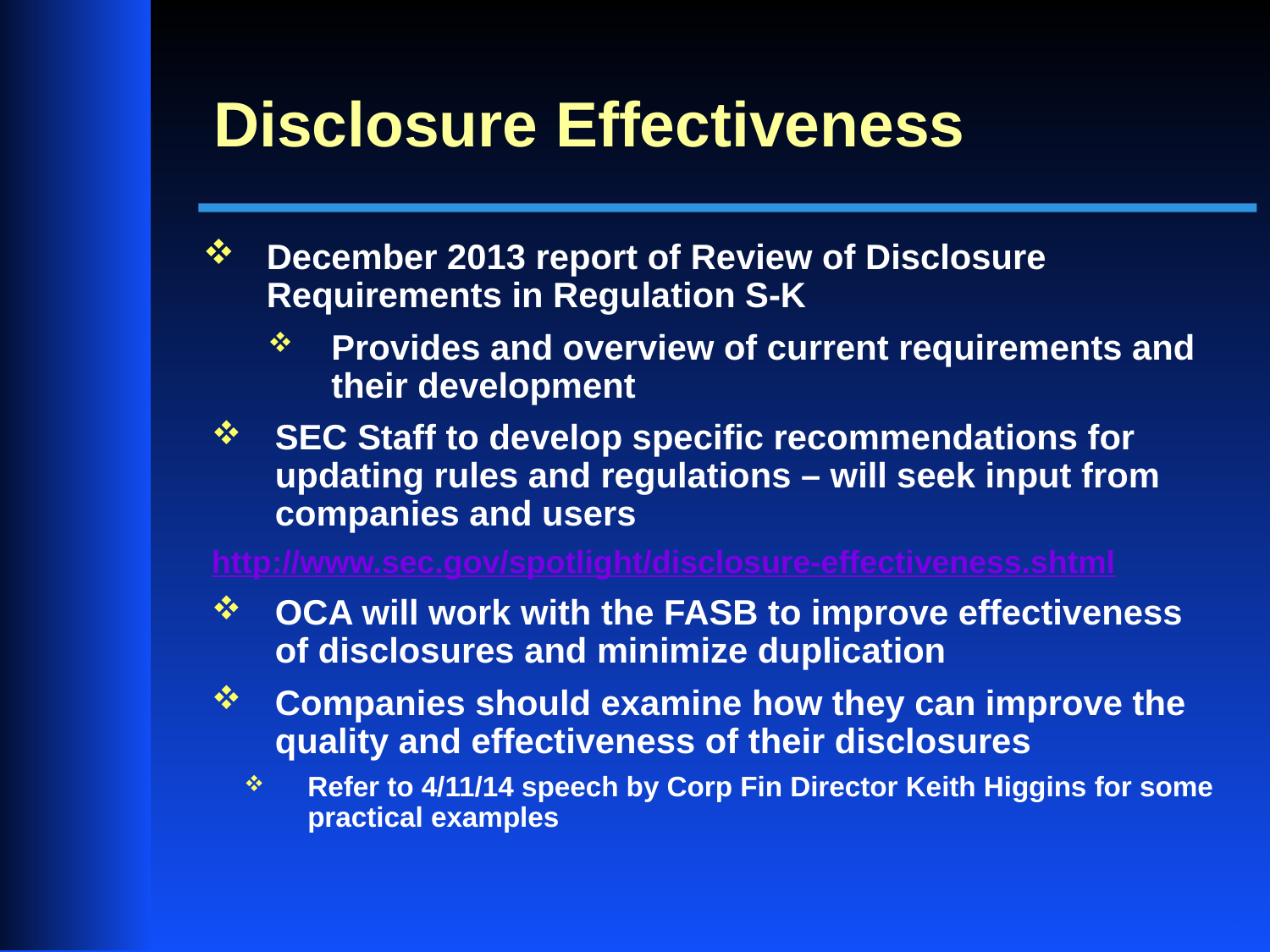

# Disclosure Effectiveness
December 2013 report of Review of Disclosure Requirements in Regulation S-K
Provides and overview of current requirements and their development
SEC Staff to develop specific recommendations for updating rules and regulations – will seek input from companies and users
http://www.sec.gov/spotlight/disclosure-effectiveness.shtml
OCA will work with the FASB to improve effectiveness of disclosures and minimize duplication
Companies should examine how they can improve the quality and effectiveness of their disclosures
Refer to 4/11/14 speech by Corp Fin Director Keith Higgins for some practical examples